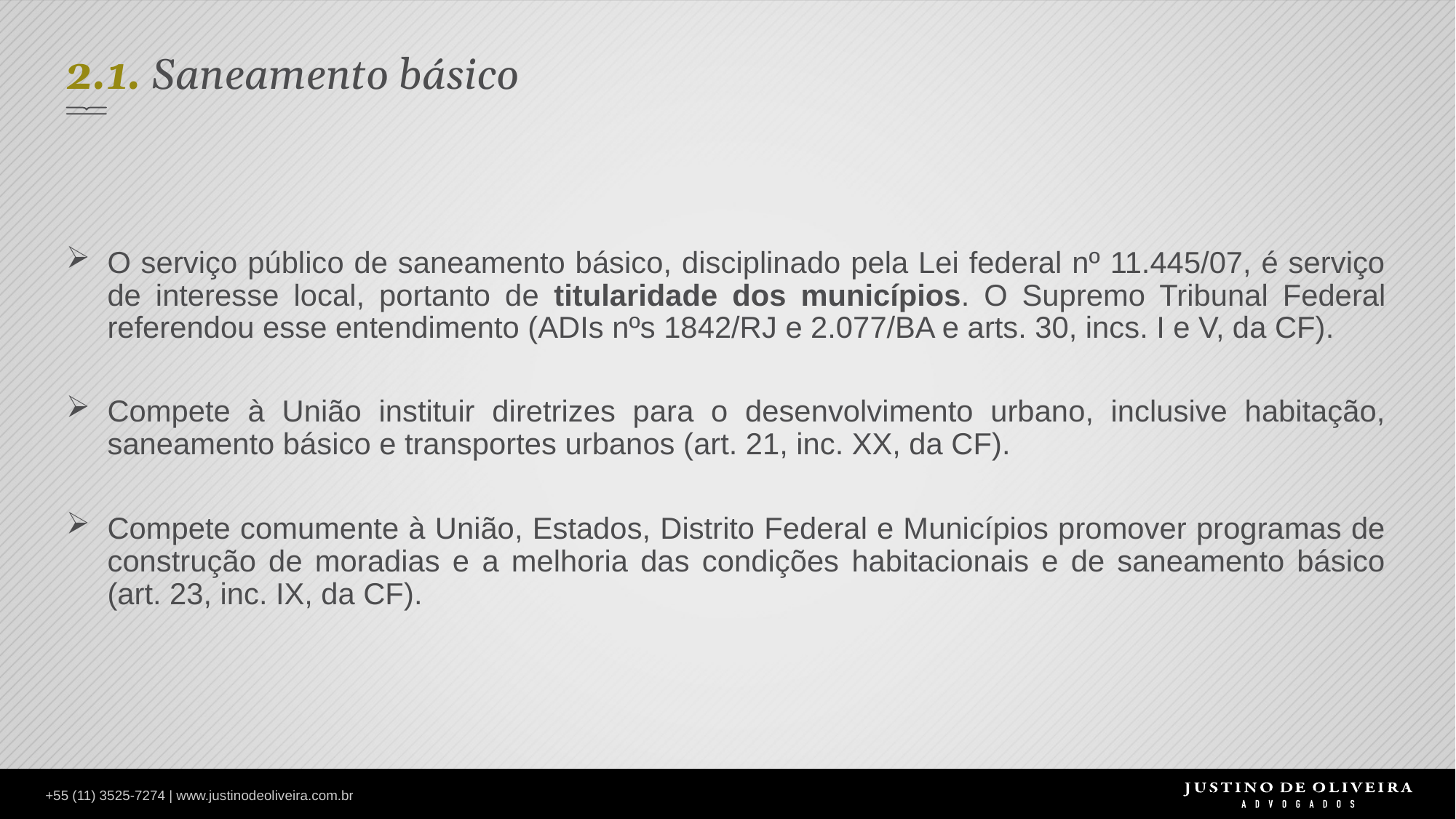

# 2.1. Saneamento básico
O serviço público de saneamento básico, disciplinado pela Lei federal nº 11.445/07, é serviço de interesse local, portanto de titularidade dos municípios. O Supremo Tribunal Federal referendou esse entendimento (ADIs nºs 1842/RJ e 2.077/BA e arts. 30, incs. I e V, da CF).

Compete à União instituir diretrizes para o desenvolvimento urbano, inclusive habitação, saneamento básico e transportes urbanos (art. 21, inc. XX, da CF).

Compete comumente à União, Estados, Distrito Federal e Municípios promover programas de construção de moradias e a melhoria das condições habitacionais e de saneamento básico (art. 23, inc. IX, da CF).